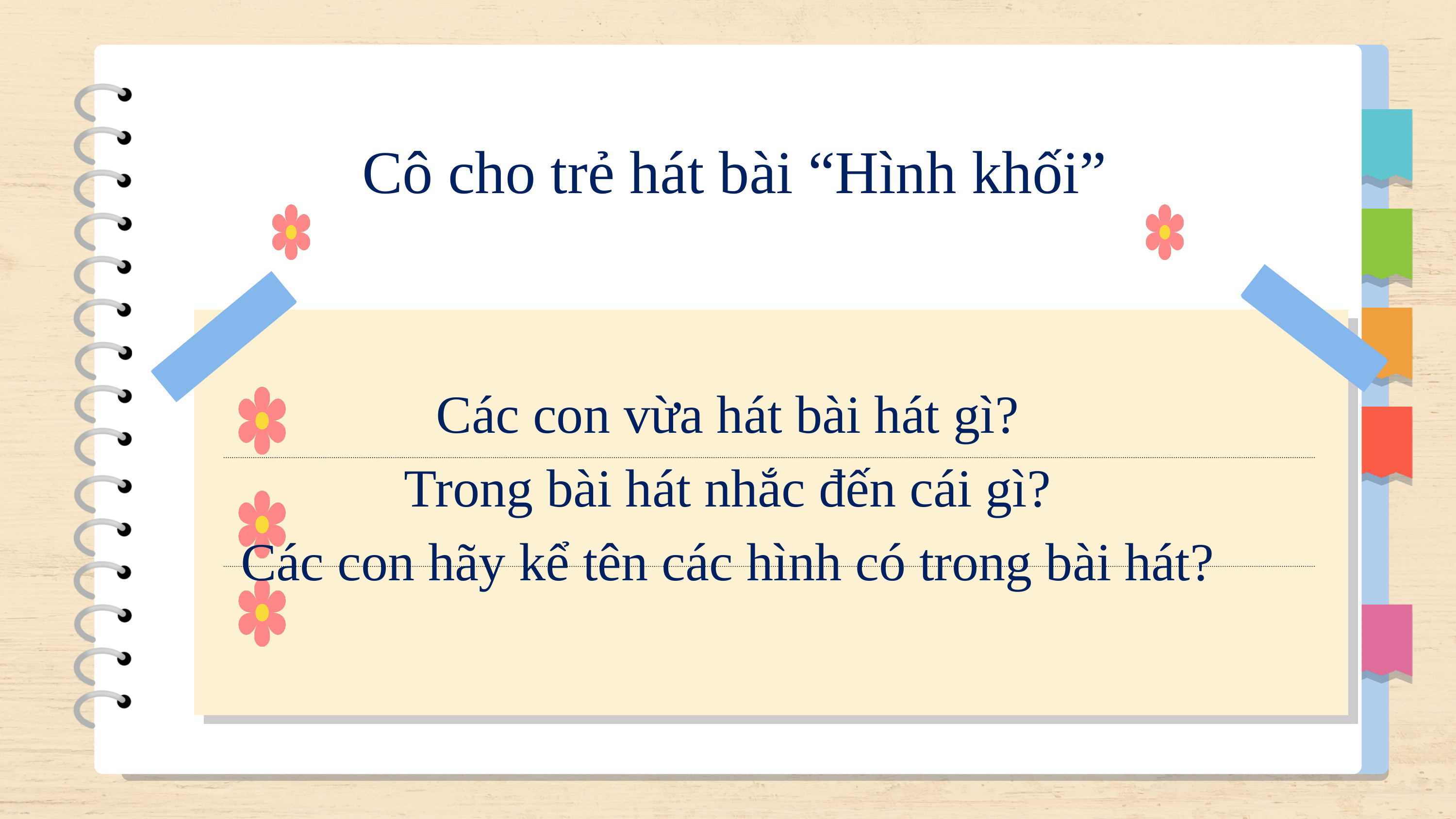

Cô cho trẻ hát bài “Hình khối”

Các con vừa hát bài hát gì?
Trong bài hát nhắc đến cái gì?
Các con hãy kể tên các hình có trong bài hát?